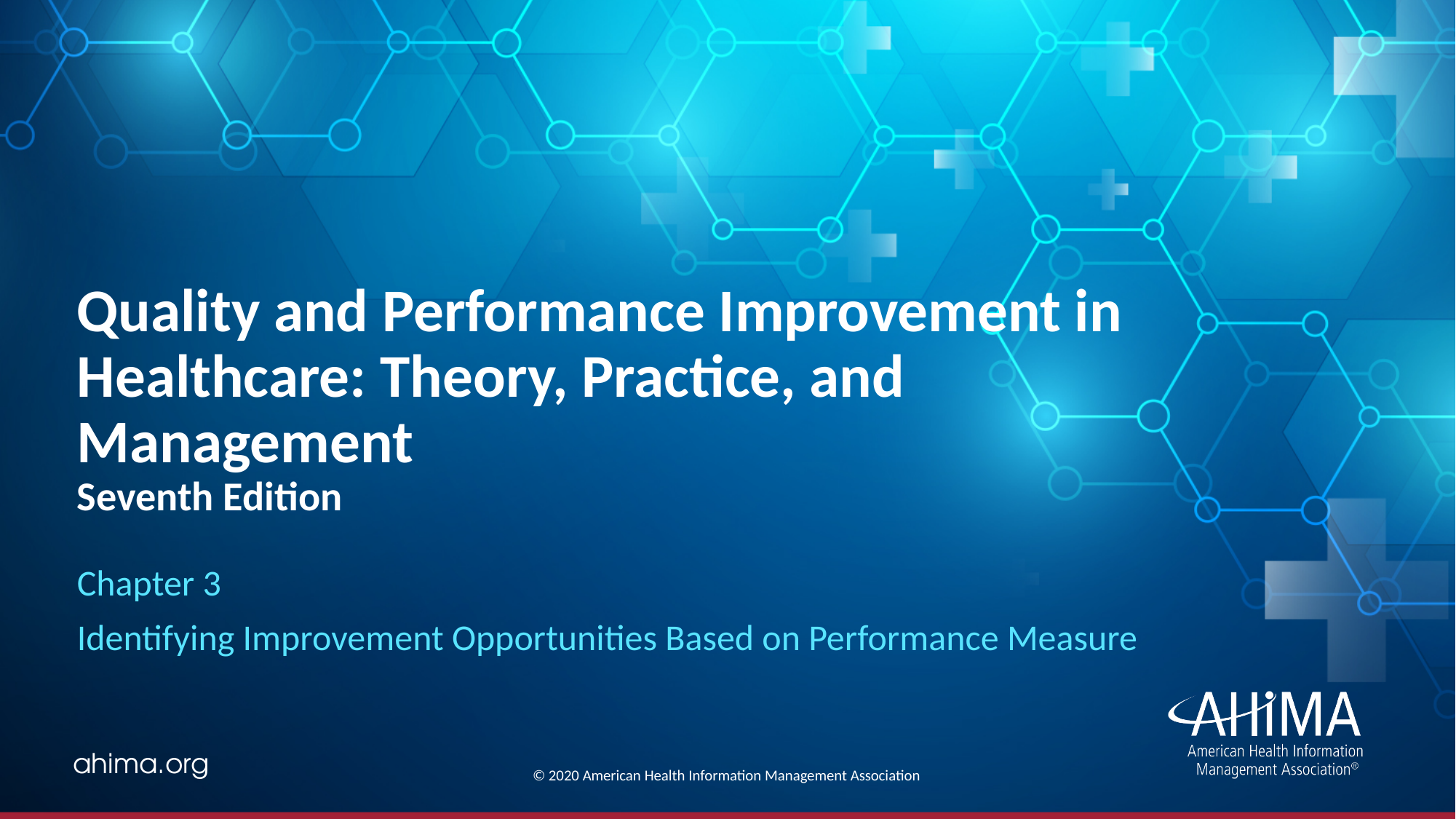

# Quality and Performance Improvement in Healthcare: Theory, Practice, and Management Seventh Edition
Chapter 3
Identifying Improvement Opportunities Based on Performance Measure
© 2020 American Health Information Management Association